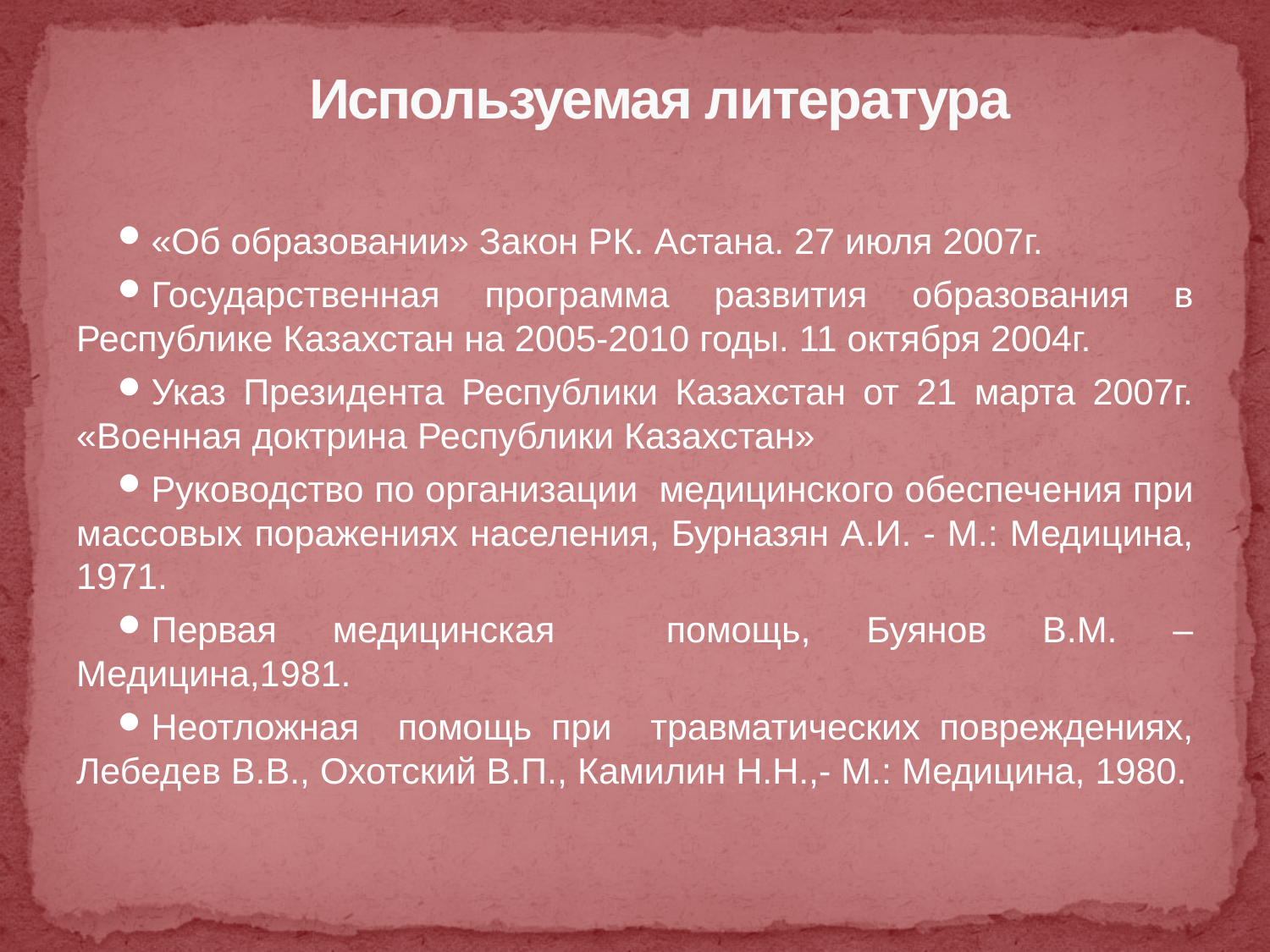

# Используемая литература
«Об образовании» Закон РК. Астана. 27 июля 2007г.
Государственная программа развития образования в Республике Казахстан на 2005-2010 годы. 11 октября 2004г.
Указ Президента Республики Казахстан от 21 марта 2007г. «Военная доктрина Республики Казахстан»
Руководство по организации  медицинского обеспечения при массовых поражениях населения, Бурназян А.И. - М.: Медицина, 1971.
Первая медицинская  помощь, Буянов В.М. – Медицина,1981.
Неотложная  помощь при  травматических повреждениях, Лебедев В.В., Охотский В.П., Камилин Н.Н.,- М.: Медицина, 1980.